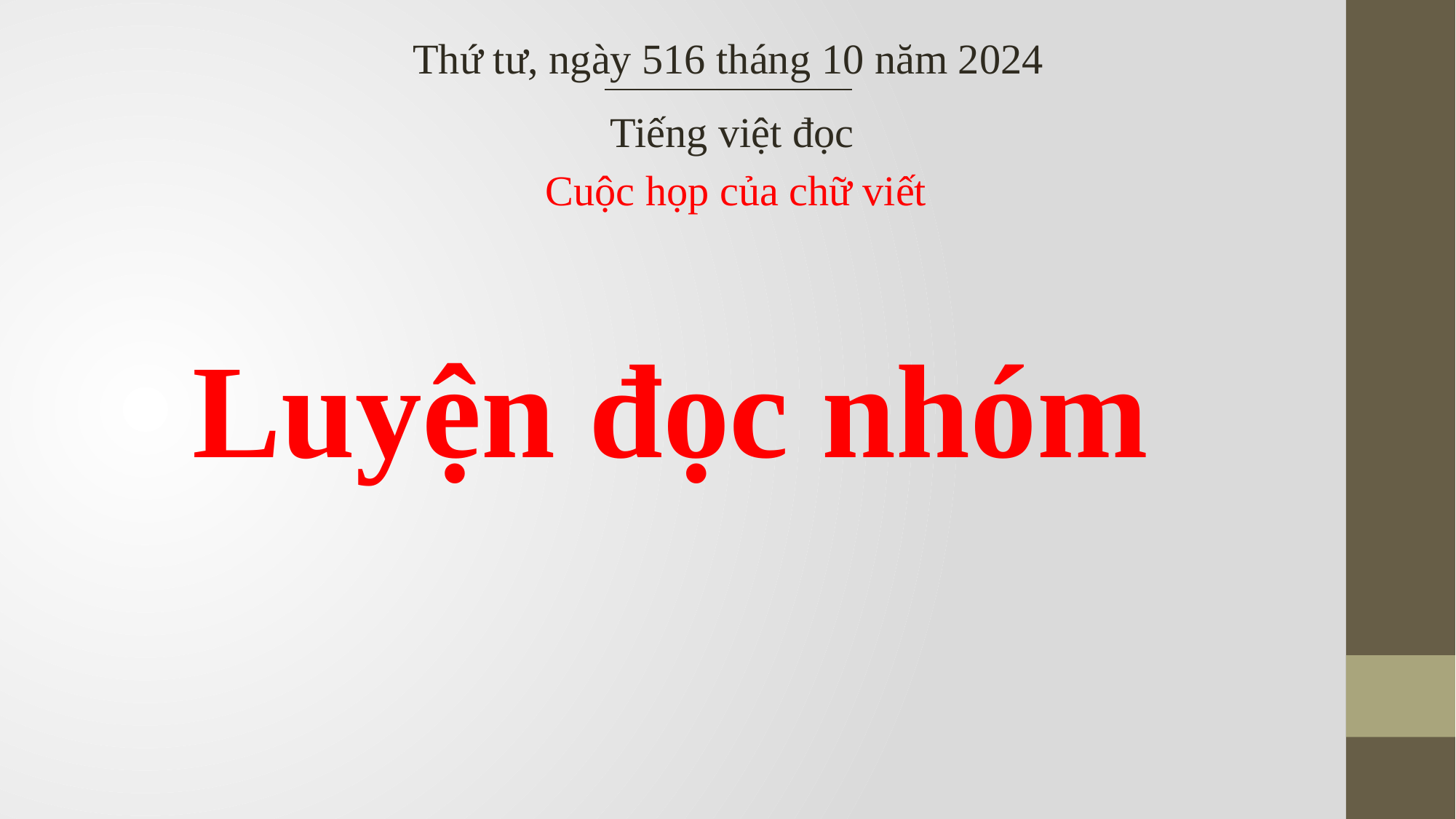

Thứ tư, ngày 516 tháng 10 năm 2024

Tiếng việt đọc
Cuộc họp của chữ viết
Luyện đọc nhóm